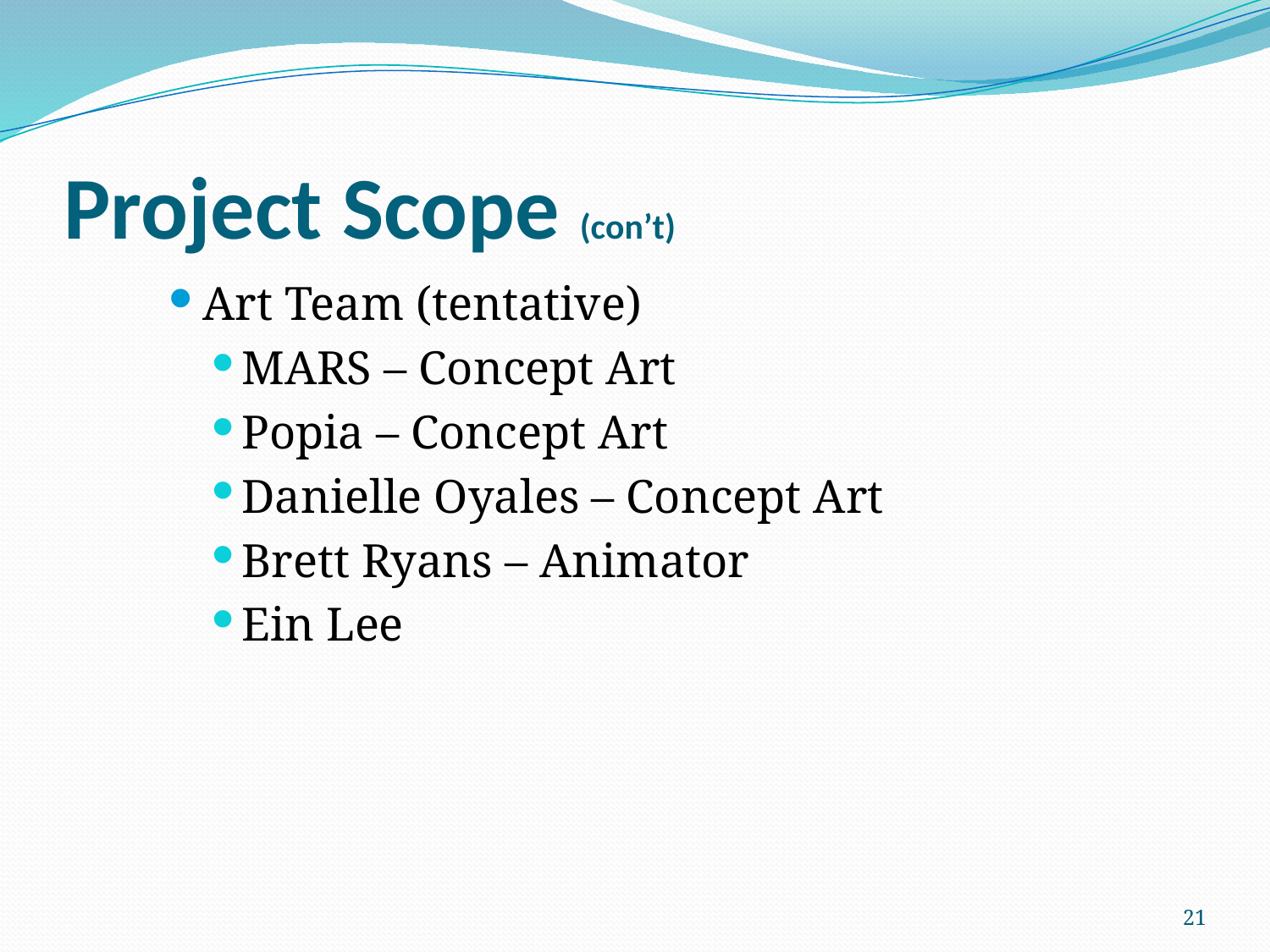

# Project Scope (con’t)
Art Team (tentative)
MARS – Concept Art
Popia – Concept Art
Danielle Oyales – Concept Art
Brett Ryans – Animator
Ein Lee

21